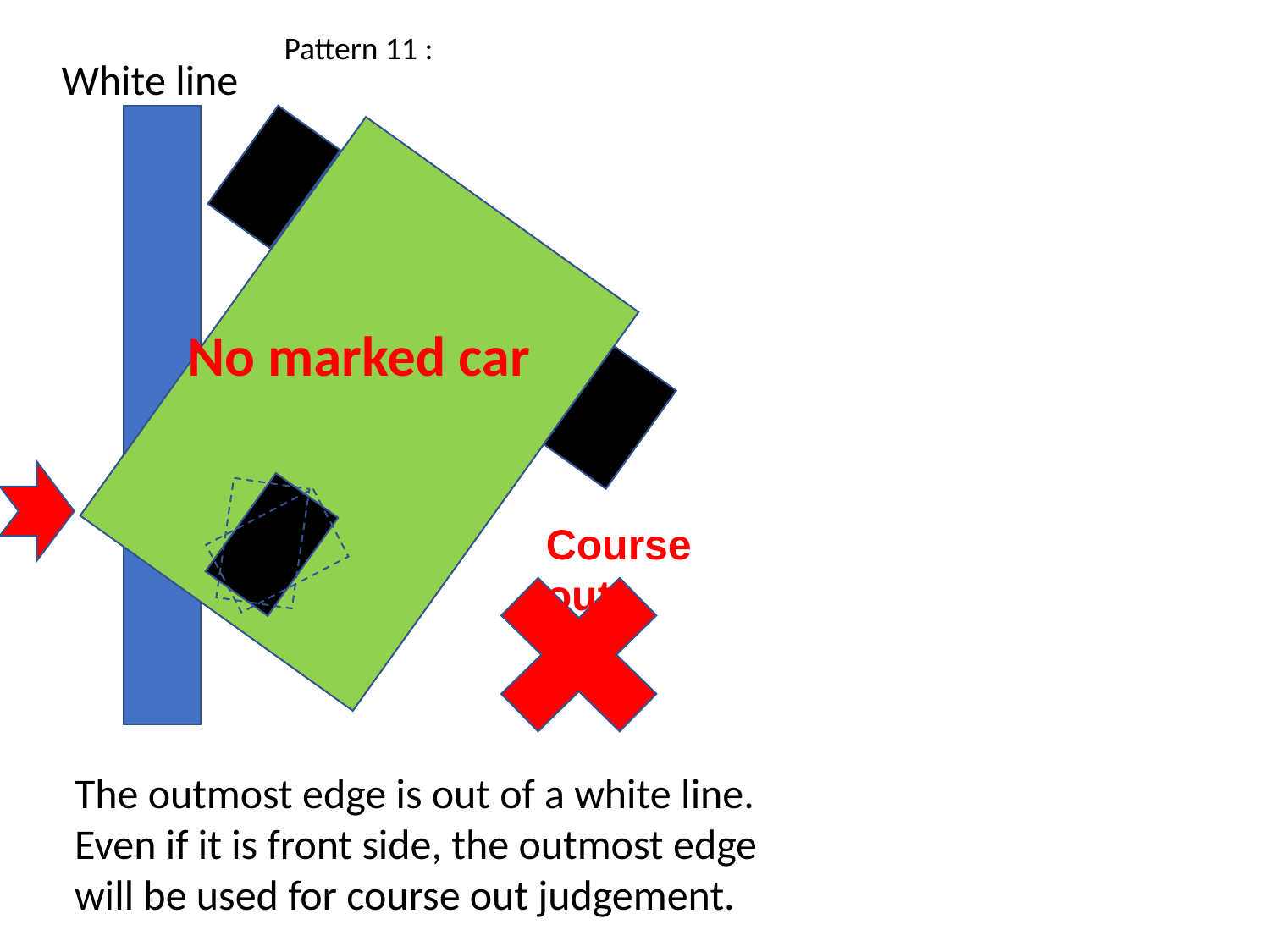

Pattern 11 :
White line

No marked car

Course out

The outmost edge is out of a white line. Even if it is front side, the outmost edge will be used for course out judgement.